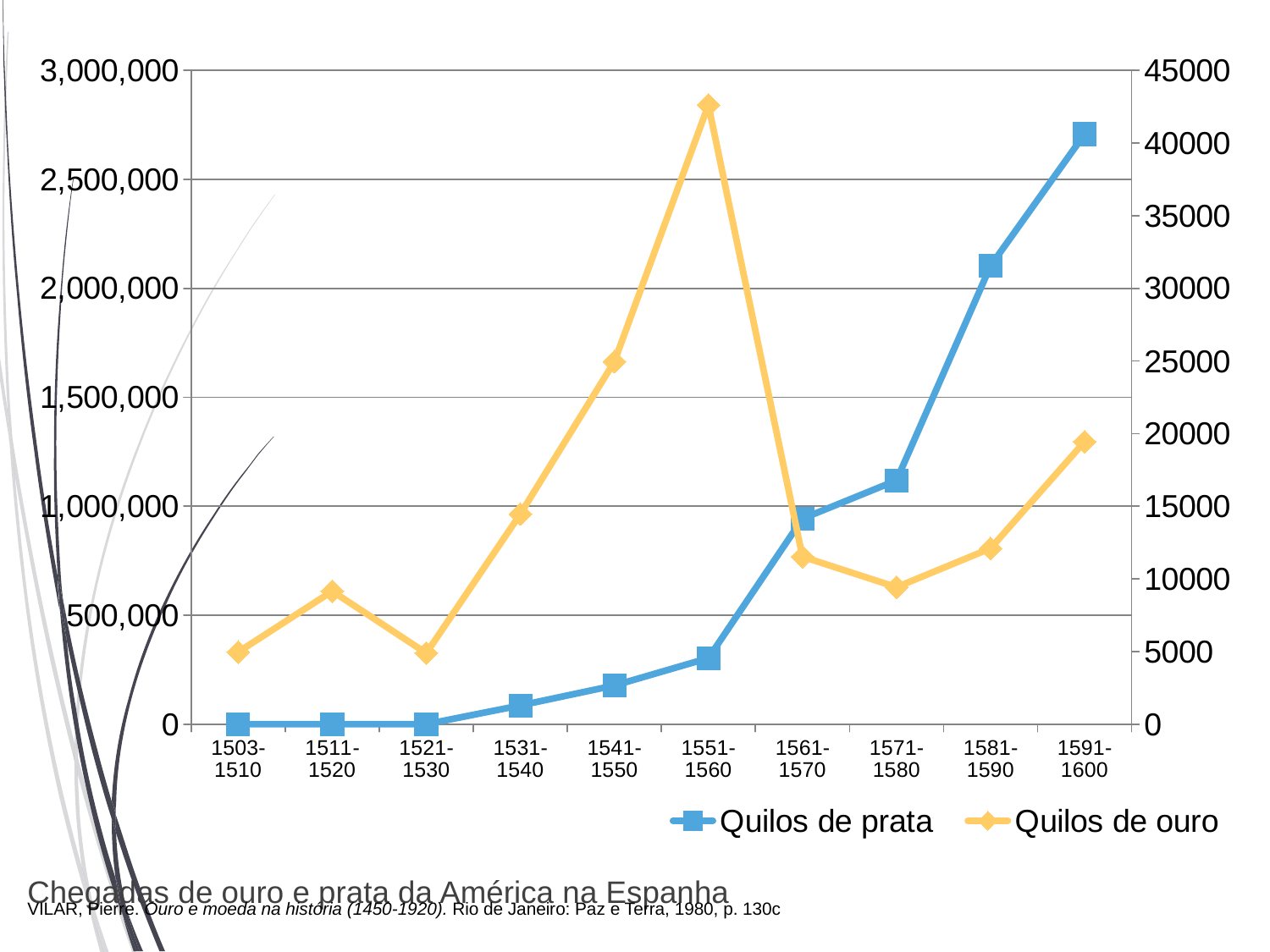

### Chart

| Category | Quilos de prata | Quilos de ouro |
|---|---|---|
| 1503-1510 | None | 4965.0 |
| 1511-1520 | None | 9153.0 |
| 1521-1530 | 148.0 | 4889.0 |
| 1531-1540 | 86193.0 | 14466.0 |
| 1541-1550 | 177573.0 | 24957.0 |
| 1551-1560 | 303121.0 | 42620.0 |
| 1561-1570 | 942858.0 | 11530.0 |
| 1571-1580 | 1118592.0 | 9429.0 |
| 1581-1590 | 2103027.0 | 12101.0 |
| 1591-1600 | 2707626.0 | 19451.0 |
Chegadas de ouro e prata da América na Espanha
VILAR, Pierre. Ouro e moeda na história (1450-1920). Rio de Janeiro: Paz e Terra, 1980, p. 130c